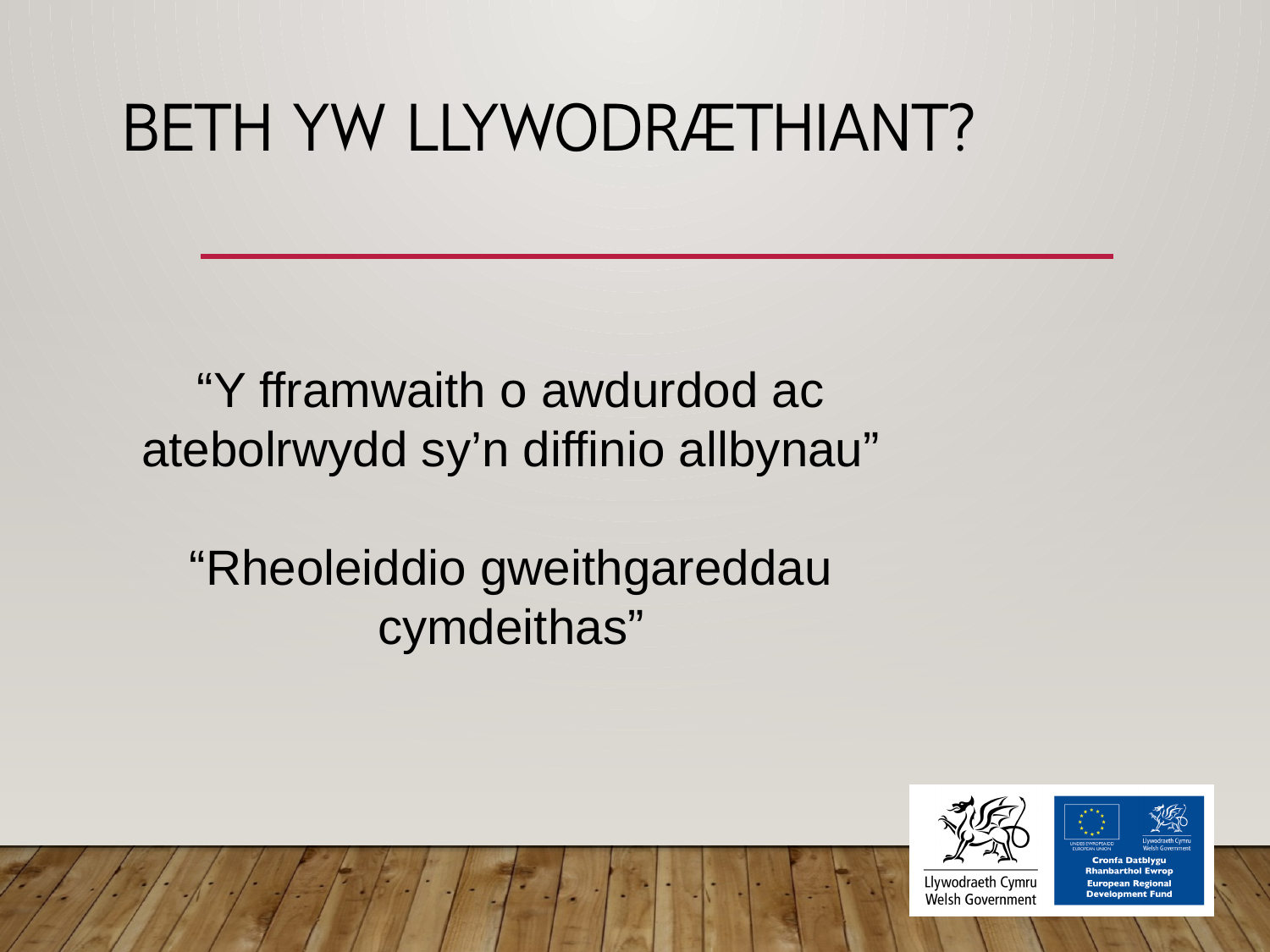

# beth yw llywodraethiant?

“Y fframwaith o awdurdod ac atebolrwydd sy’n diffinio allbynau”

“Rheoleiddio gweithgareddau cymdeithas”